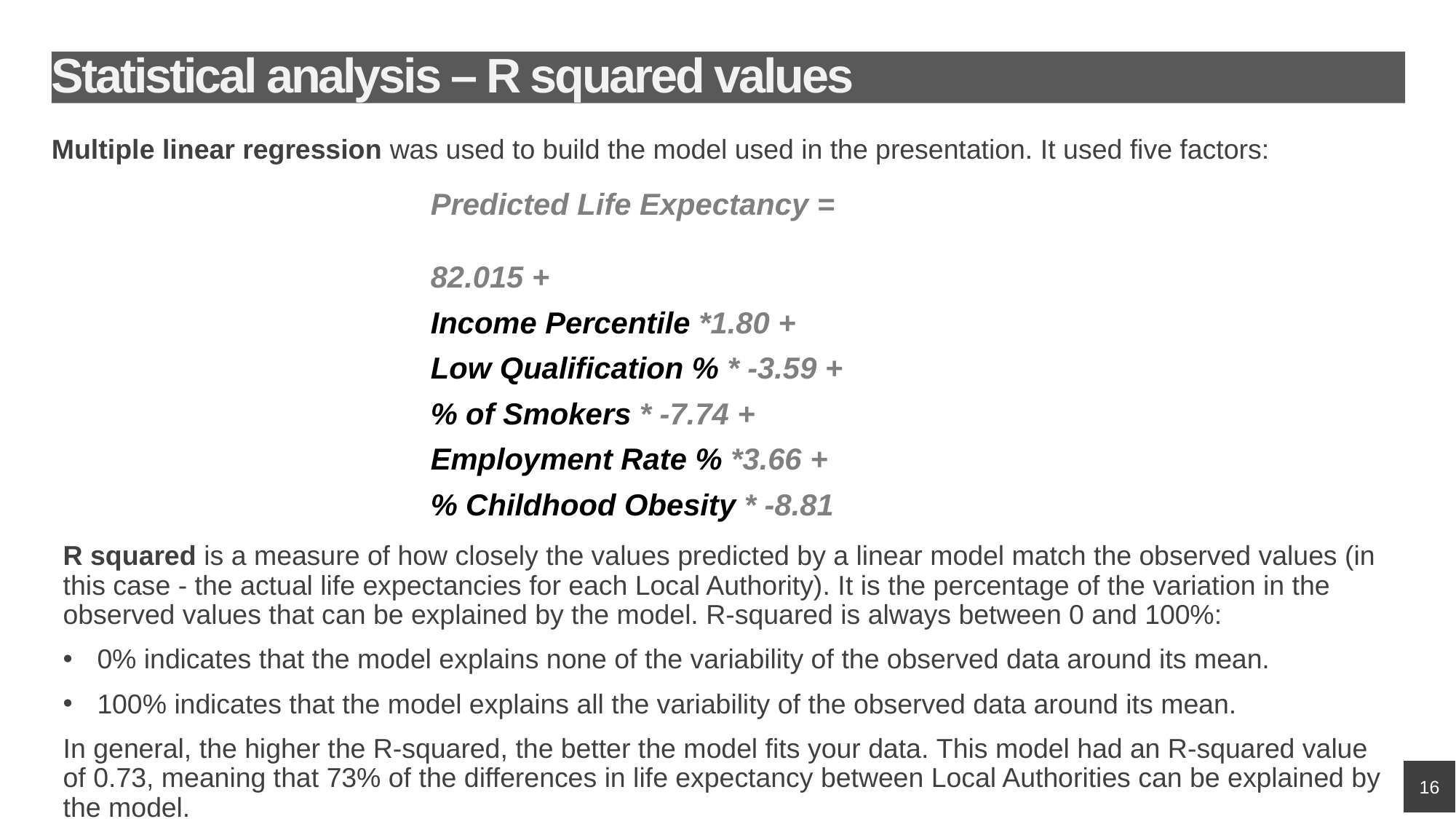

# Statistical analysis – R squared values
Multiple linear regression was used to build the model used in the presentation. It used five factors:
Predicted Life Expectancy =

82.015 +
Income Percentile *1.80 +
Low Qualification % * -3.59 +
% of Smokers * -7.74 +
Employment Rate % *3.66 +
% Childhood Obesity * -8.81
R squared is a measure of how closely the values predicted by a linear model match the observed values (in this case - the actual life expectancies for each Local Authority). It is the percentage of the variation in the observed values that can be explained by the model. R-squared is always between 0 and 100%:
0% indicates that the model explains none of the variability of the observed data around its mean.
100% indicates that the model explains all the variability of the observed data around its mean.
In general, the higher the R-squared, the better the model fits your data. This model had an R-squared value of 0.73, meaning that 73% of the differences in life expectancy between Local Authorities can be explained by the model.

16